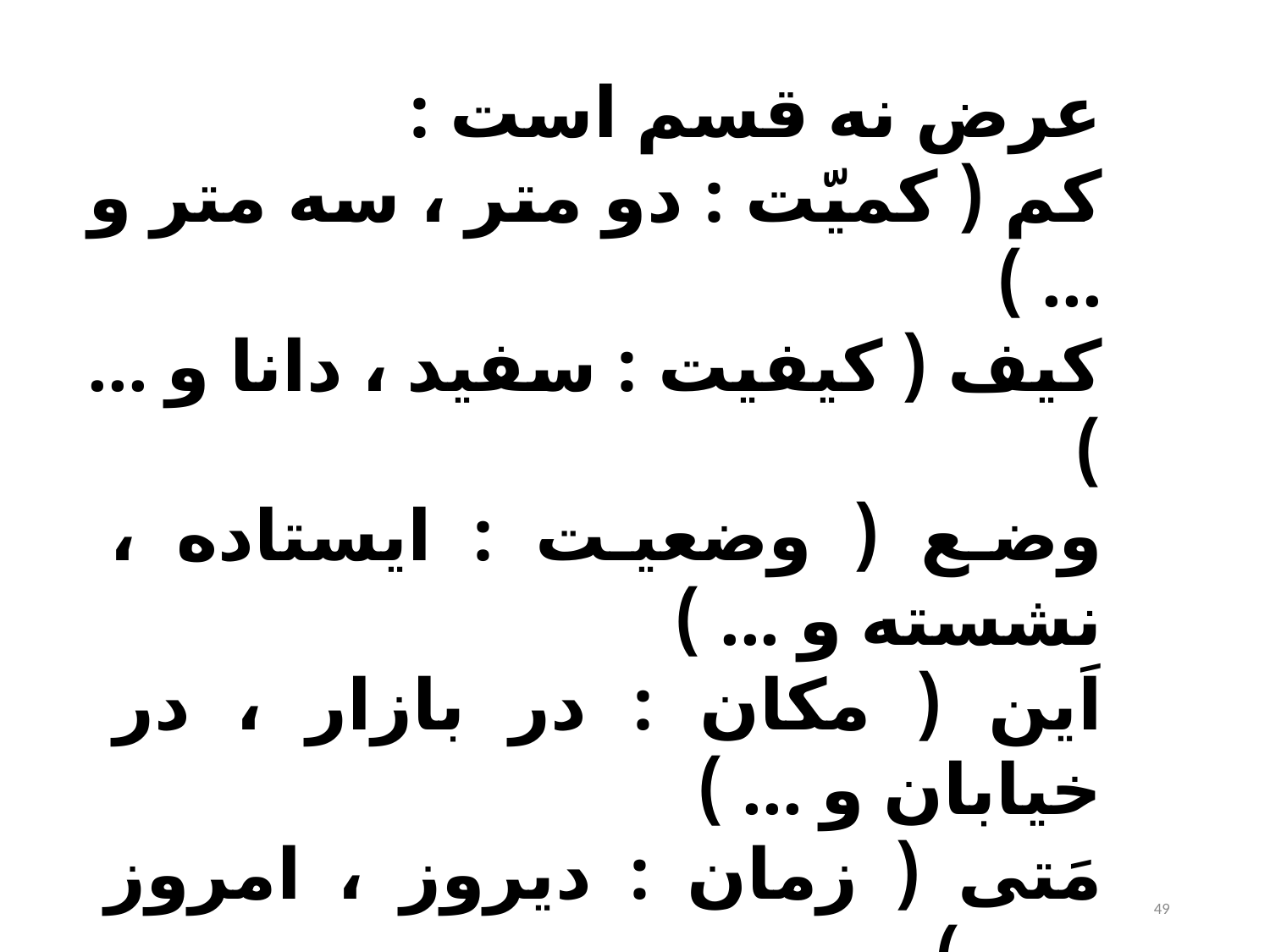

عرض نه قسم است :
کم ( کمیّت : دو متر ، سه متر و ... )
کیف ( کیفیت : سفید ، دانا و ... )
وضع ( وضعیت : ایستاده ، نشسته و ... )
اَین ( مکان : در بازار ، در خیابان و ... )
مَتی ( زمان : دیروز ، امروز و ... )
مِلک ( مالکیت :مسلح،کفش پوشیده و ... )
اضافه ( موقعیت : برادری ، بزرگتر و ... )
فعل ( انجام کار: می سوزد،می ریزد و ... )
انفعال ( سوخته می شود و ... )
49